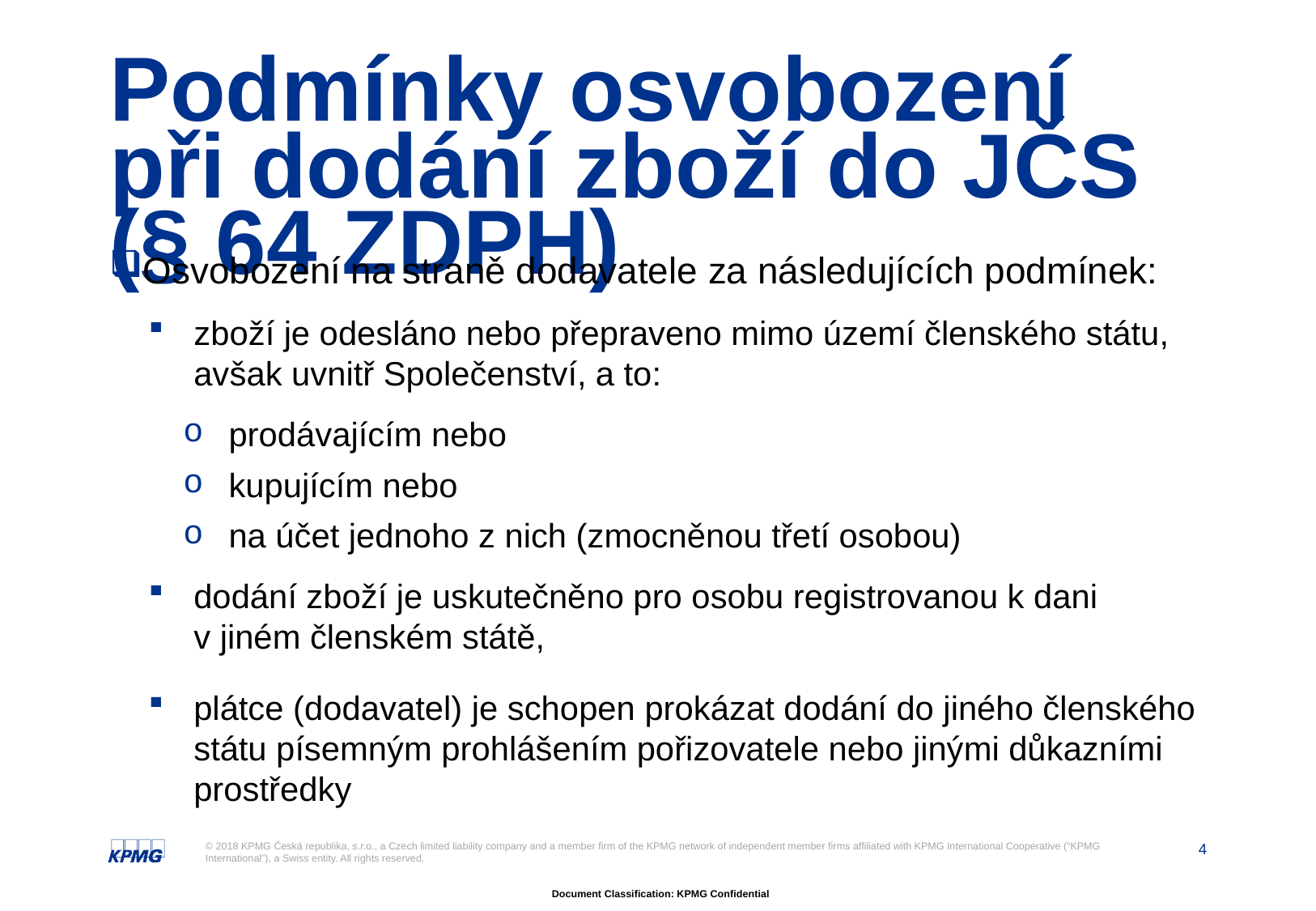

# Podmínky osvobození při dodání zboží do JČS (§ 64 ZDPH)
Osvobození na straně dodavatele za následujících podmínek:
zboží je odesláno nebo přepraveno mimo území členského státu, avšak uvnitř Společenství, a to:
prodávajícím nebo
kupujícím nebo
na účet jednoho z nich (zmocněnou třetí osobou)
dodání zboží je uskutečněno pro osobu registrovanou k dani v jiném členském státě,
plátce (dodavatel) je schopen prokázat dodání do jiného členského státu písemným prohlášením pořizovatele nebo jinými důkazními prostředky